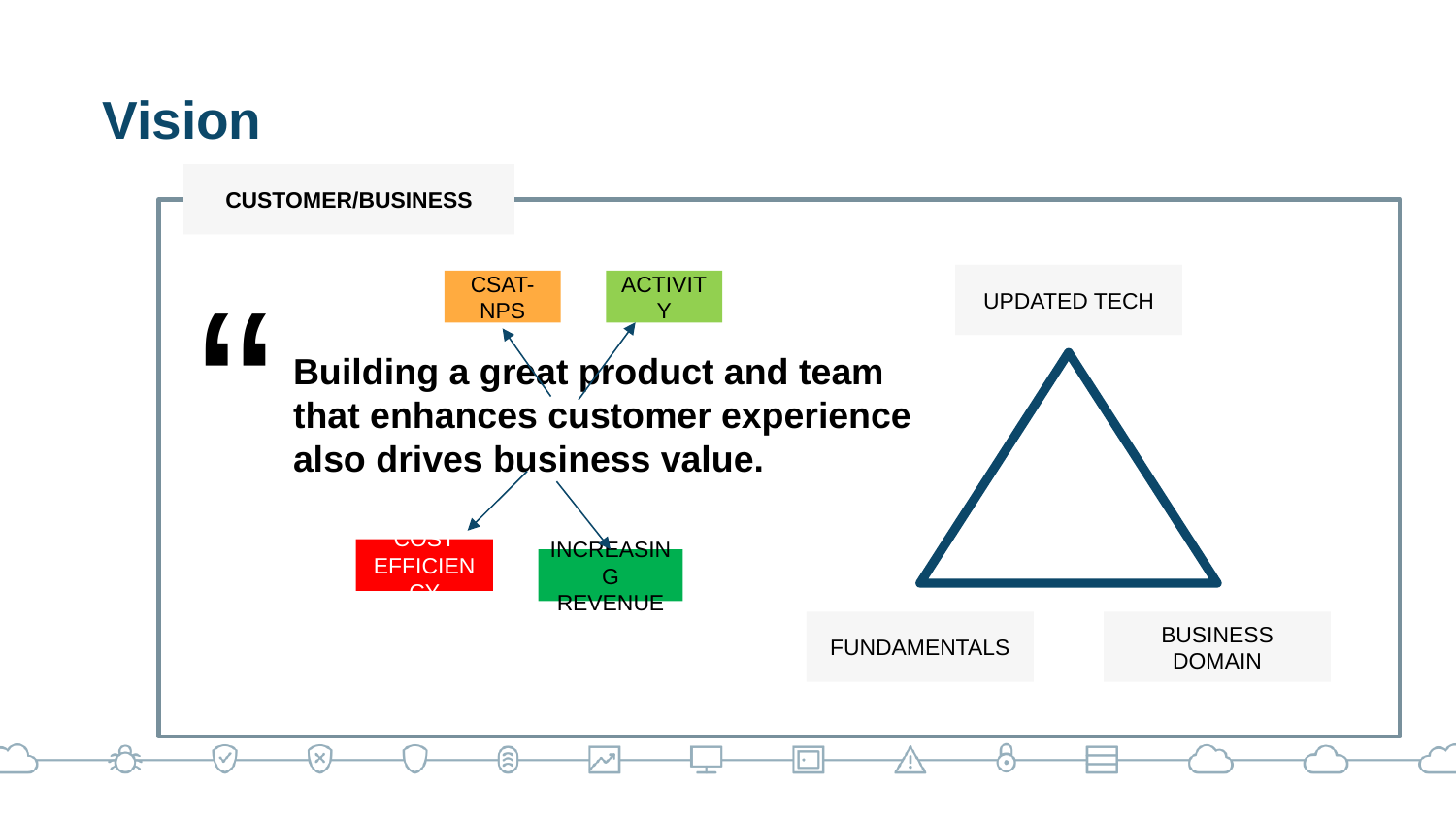

Vision
CUSTOMER/BUSINESS

“
Building a great product and team
that enhances customer experience
also drives business value.
UPDATED TECH
CSAT-NPS
ACTIVITY

COST EFFICIENCY
INCREASING REVENUE
FUNDAMENTALS
BUSINESS DOMAIN